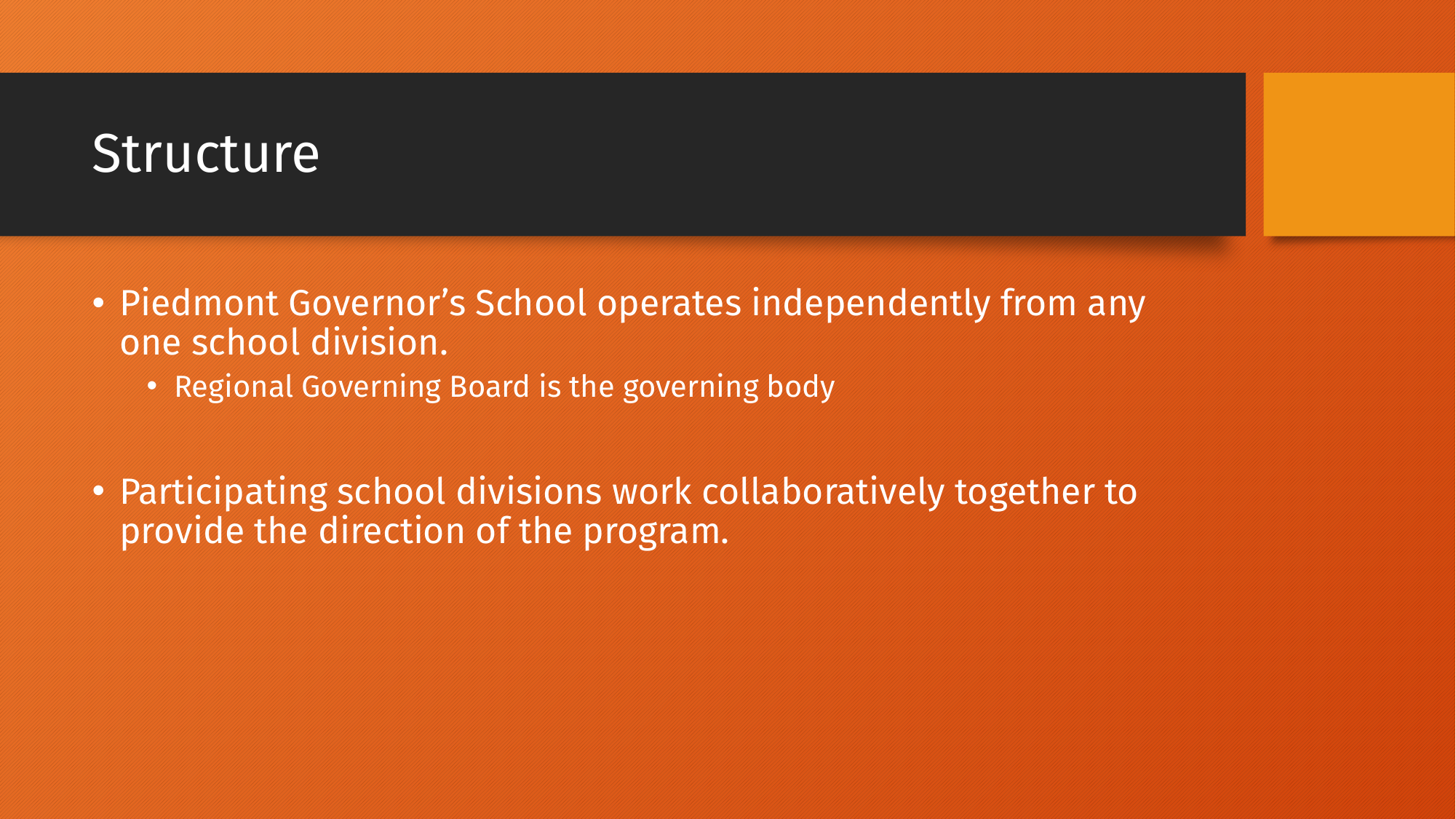

# Structure
Piedmont Governor’s School operates independently from any one school division.
Regional Governing Board is the governing body

Participating school divisions work collaboratively together to provide the direction of the program.